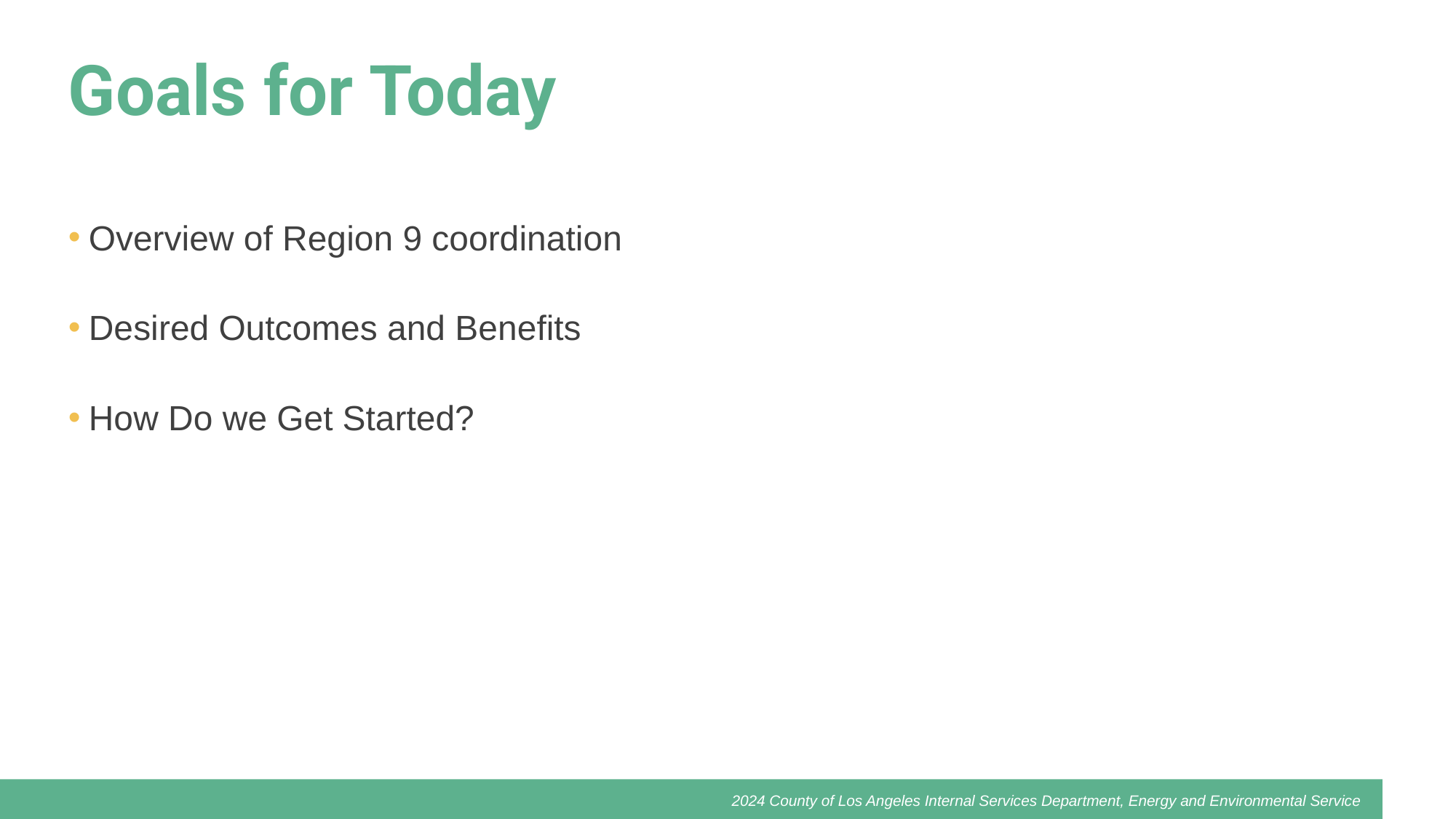

Goals for Today
Overview of Region 9 coordination
Desired Outcomes and Benefits
How Do we Get Started?

2024 County of Los Angeles Internal Services Department, Energy and Environmental Service